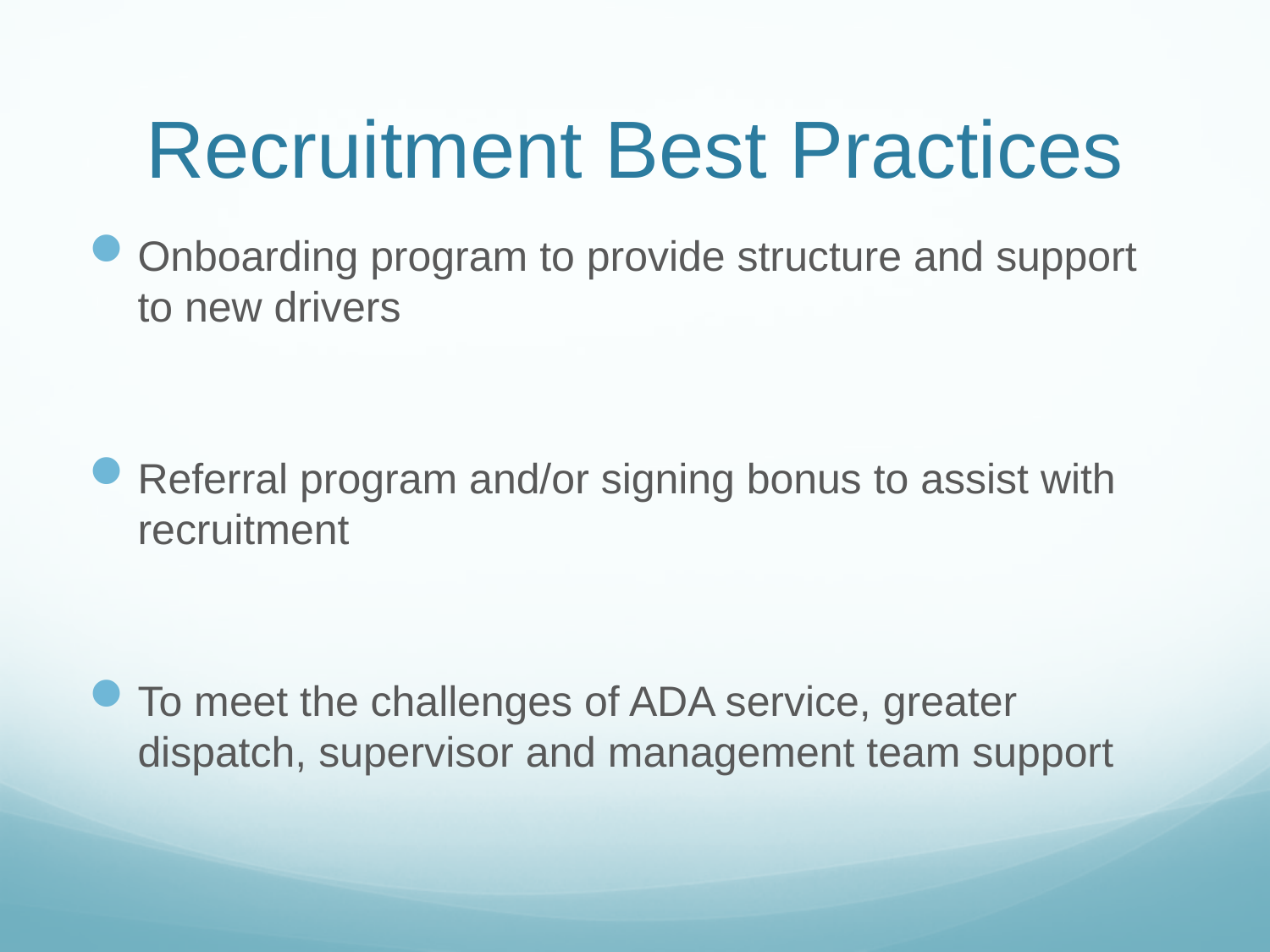

# Recruitment Best Practices
Onboarding program to provide structure and support to new drivers

Referral program and/or signing bonus to assist with recruitment

To meet the challenges of ADA service, greater dispatch, supervisor and management team support